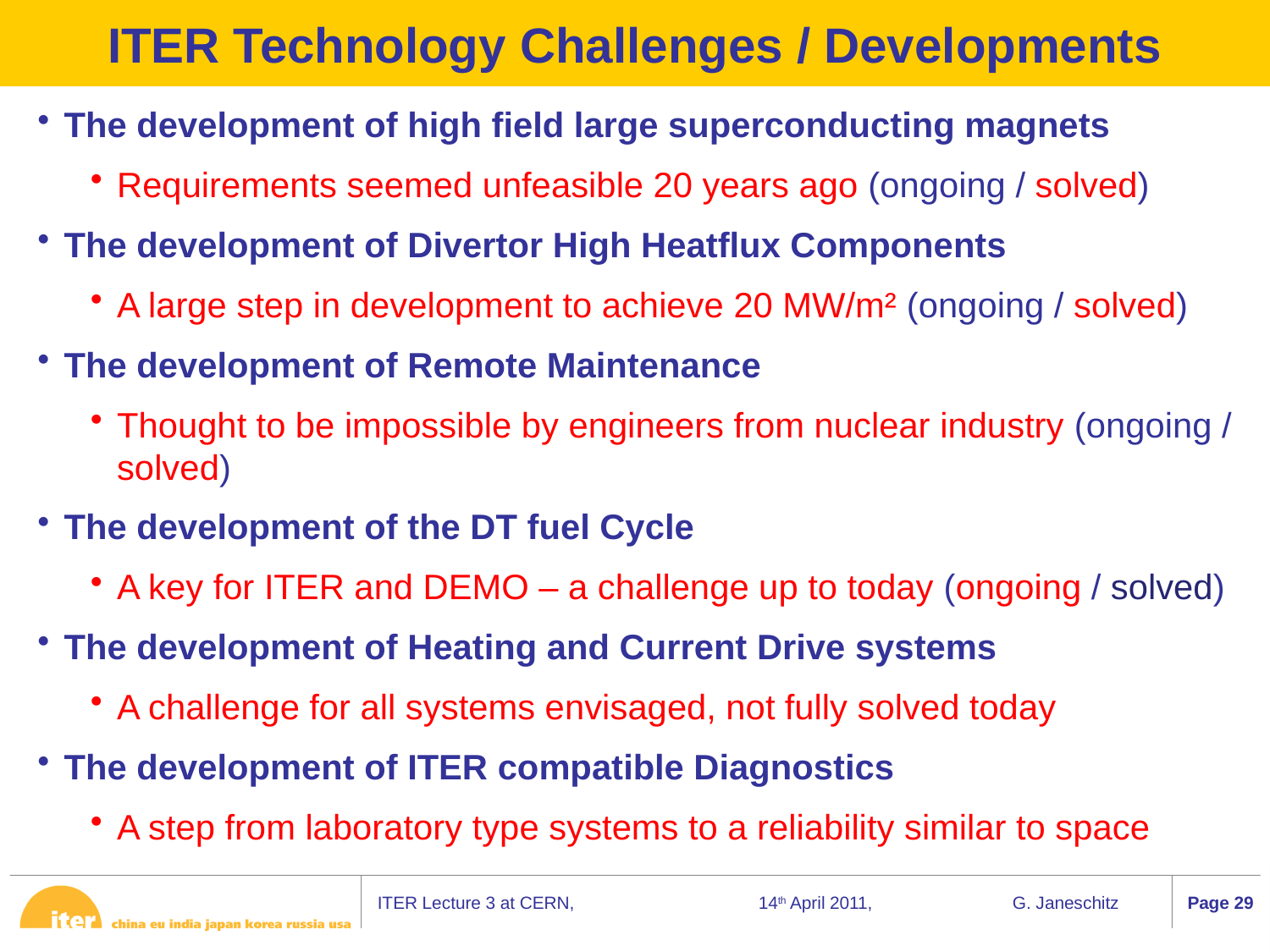

# ITER Technology Challenges / Developments
The development of high field large superconducting magnets
Requirements seemed unfeasible 20 years ago (ongoing / solved)
The development of Divertor High Heatflux Components
A large step in development to achieve 20 MW/m² (ongoing / solved)
The development of Remote Maintenance
Thought to be impossible by engineers from nuclear industry (ongoing / solved)
The development of the DT fuel Cycle
A key for ITER and DEMO – a challenge up to today (ongoing / solved)
The development of Heating and Current Drive systems
A challenge for all systems envisaged, not fully solved today
The development of ITER compatible Diagnostics
A step from laboratory type systems to a reliability similar to space